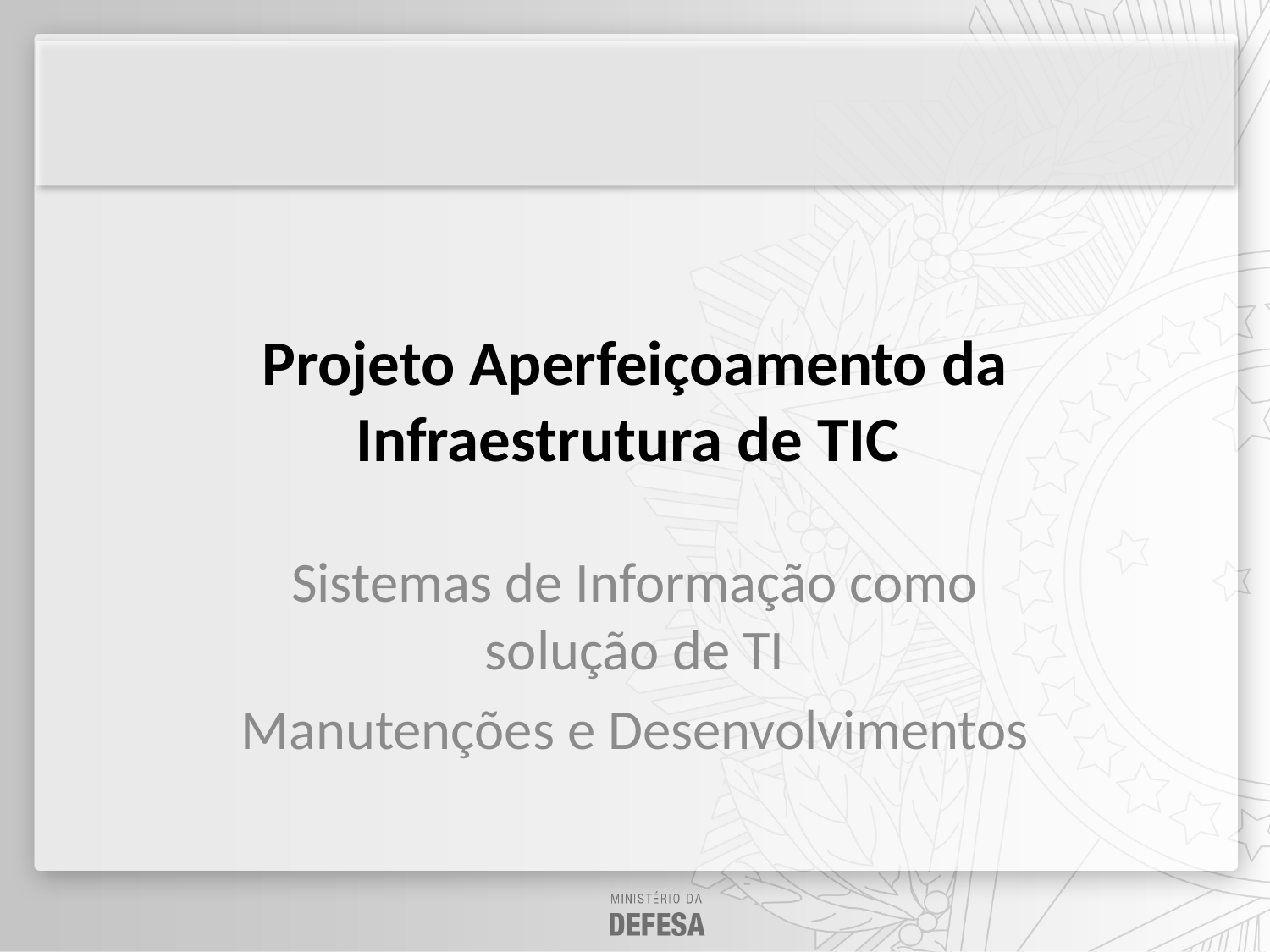

# Projeto Aperfeiçoamento da Infraestrutura de TIC
Sistemas de Informação como solução de TI
Manutenções e Desenvolvimentos